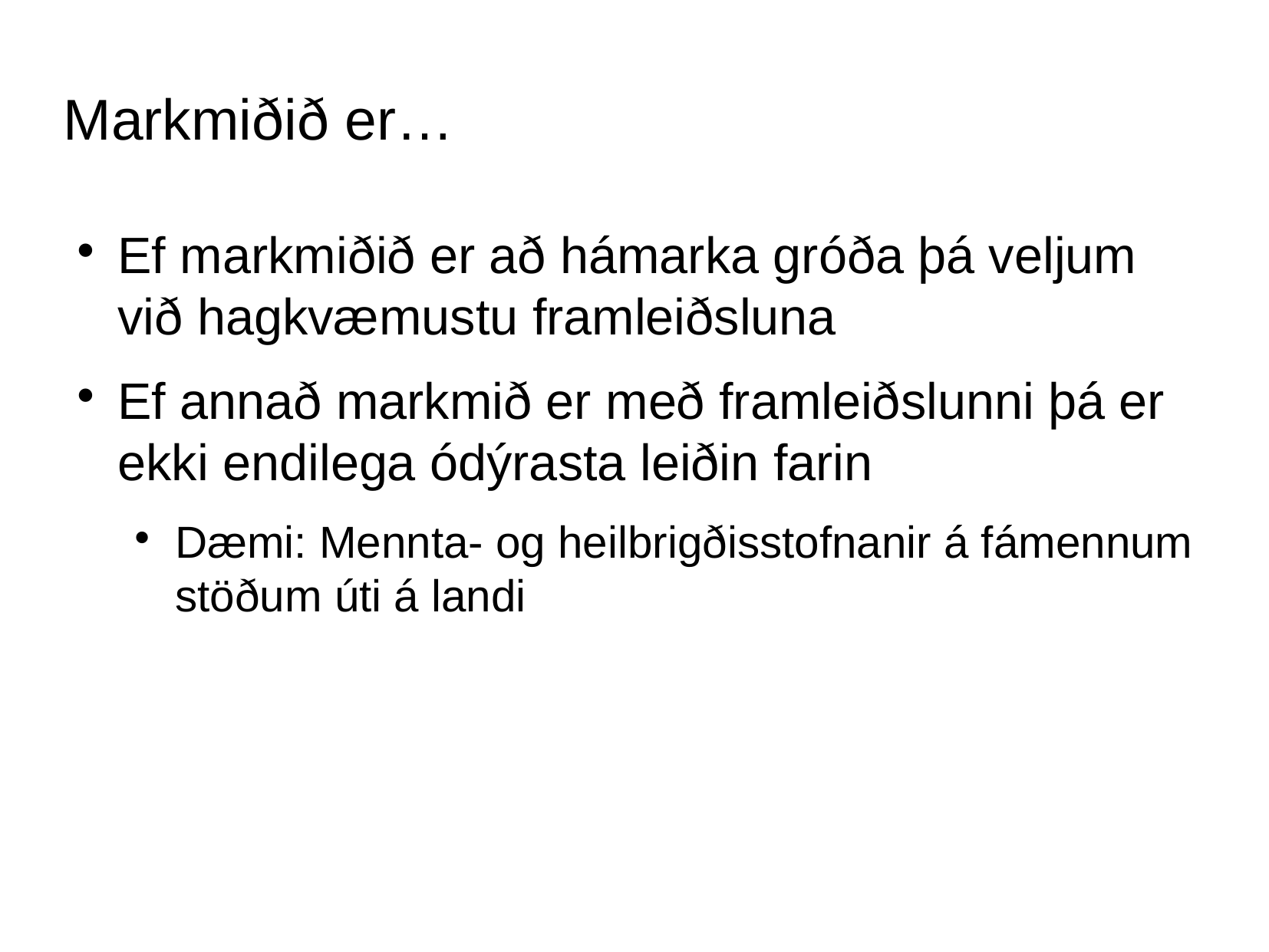

Markmiðið er…
Ef markmiðið er að hámarka gróða þá veljum við hagkvæmustu framleiðsluna
Ef annað markmið er með framleiðslunni þá er ekki endilega ódýrasta leiðin farin
Dæmi: Mennta- og heilbrigðisstofnanir á fámennum stöðum úti á landi